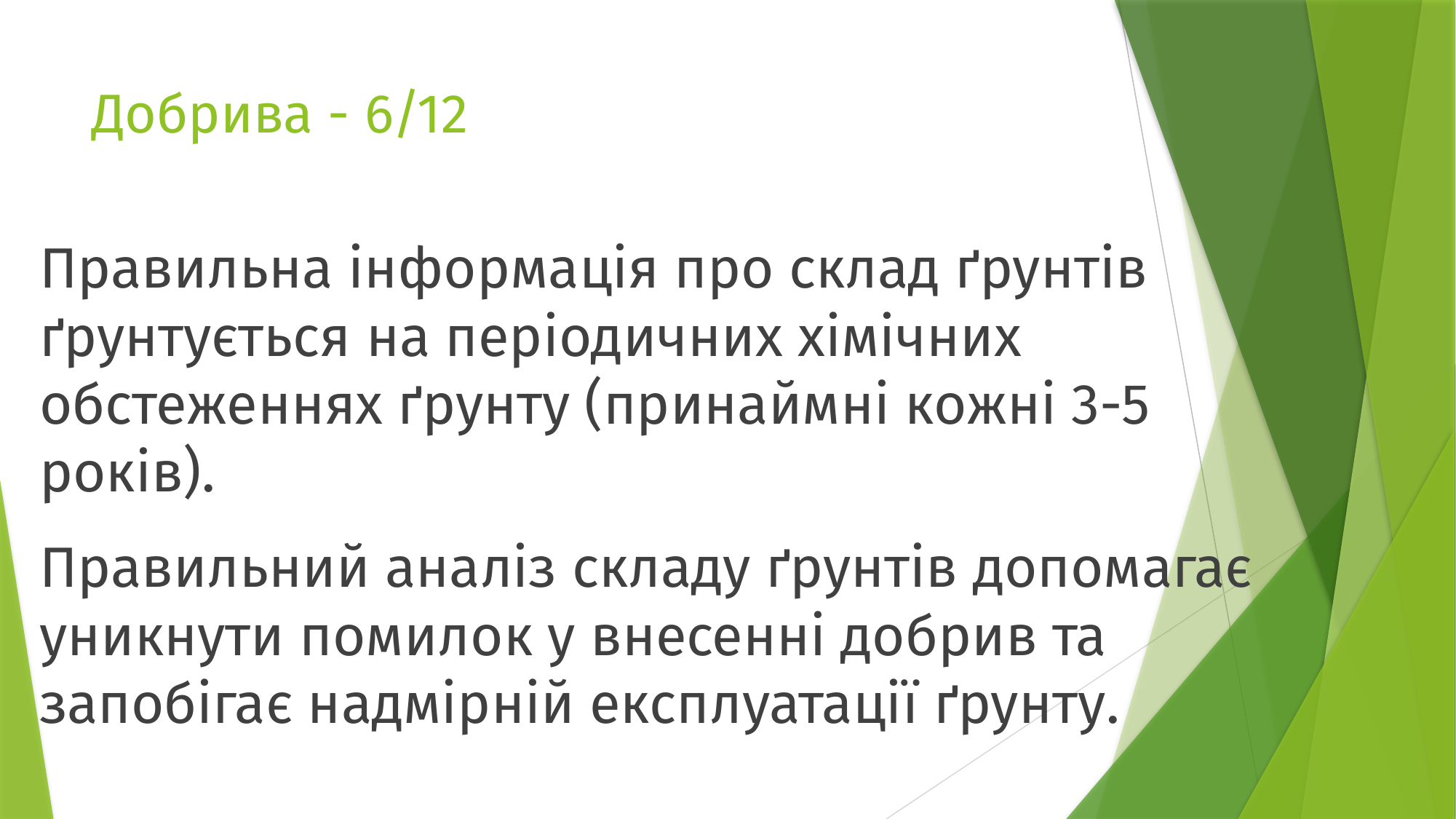

# Добрива - 6/12
Правильна інформація про склад ґрунтів ґрунтується на періодичних хімічних обстеженнях ґрунту (принаймні кожні 3-5 років).
Правильний аналіз складу ґрунтів допомагає уникнути помилок у внесенні добрив та запобігає надмірній експлуатації ґрунту.